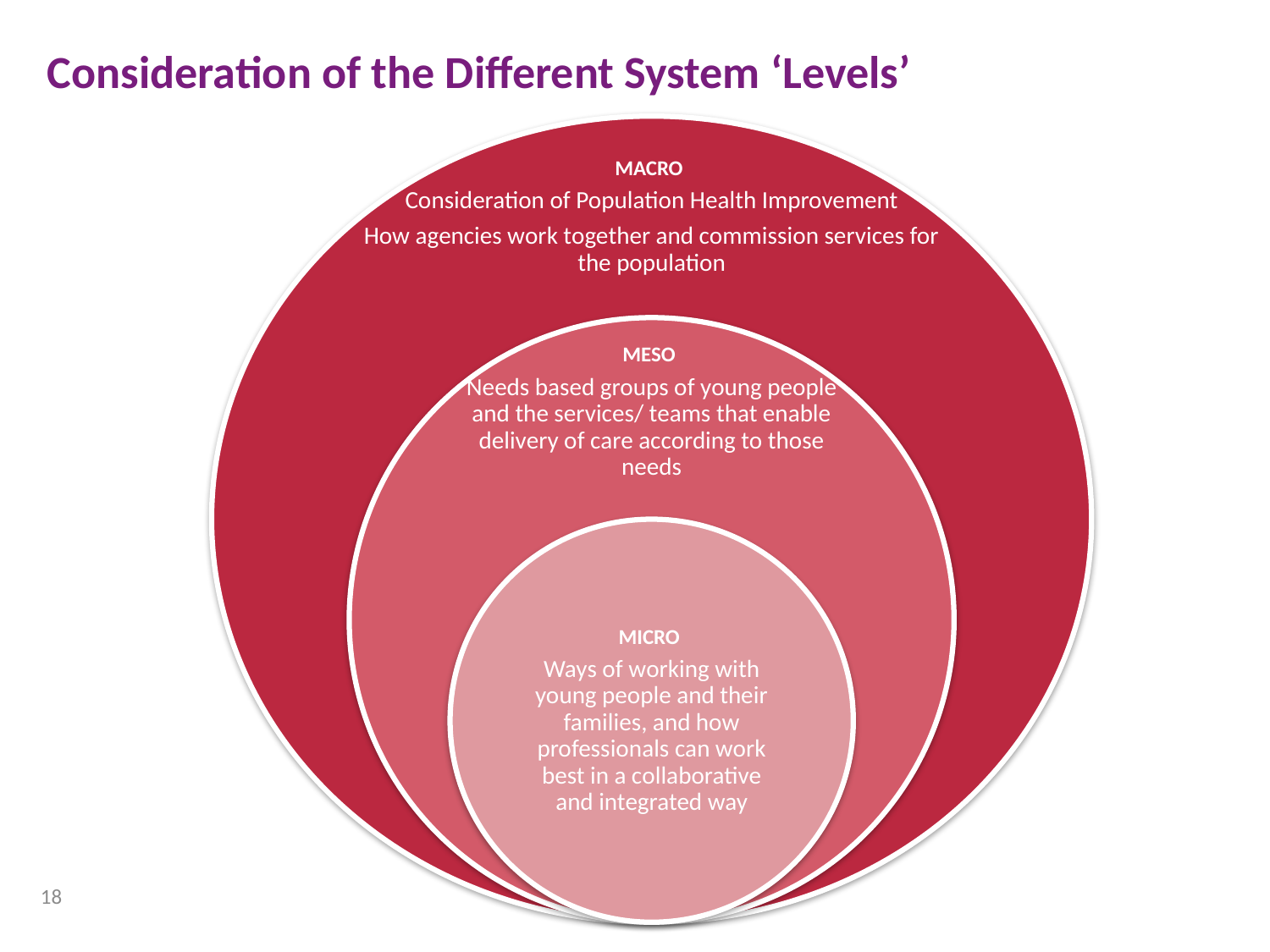

Consideration of the Different System ‘Levels’
MACRO
Consideration of Population Health Improvement
How agencies work together and commission services for the population
MESO
Needs based groups of young people and the services/ teams that enable delivery of care according to those needs
MICRO
Ways of working with young people and their families, and how professionals can work best in a collaborative and integrated way